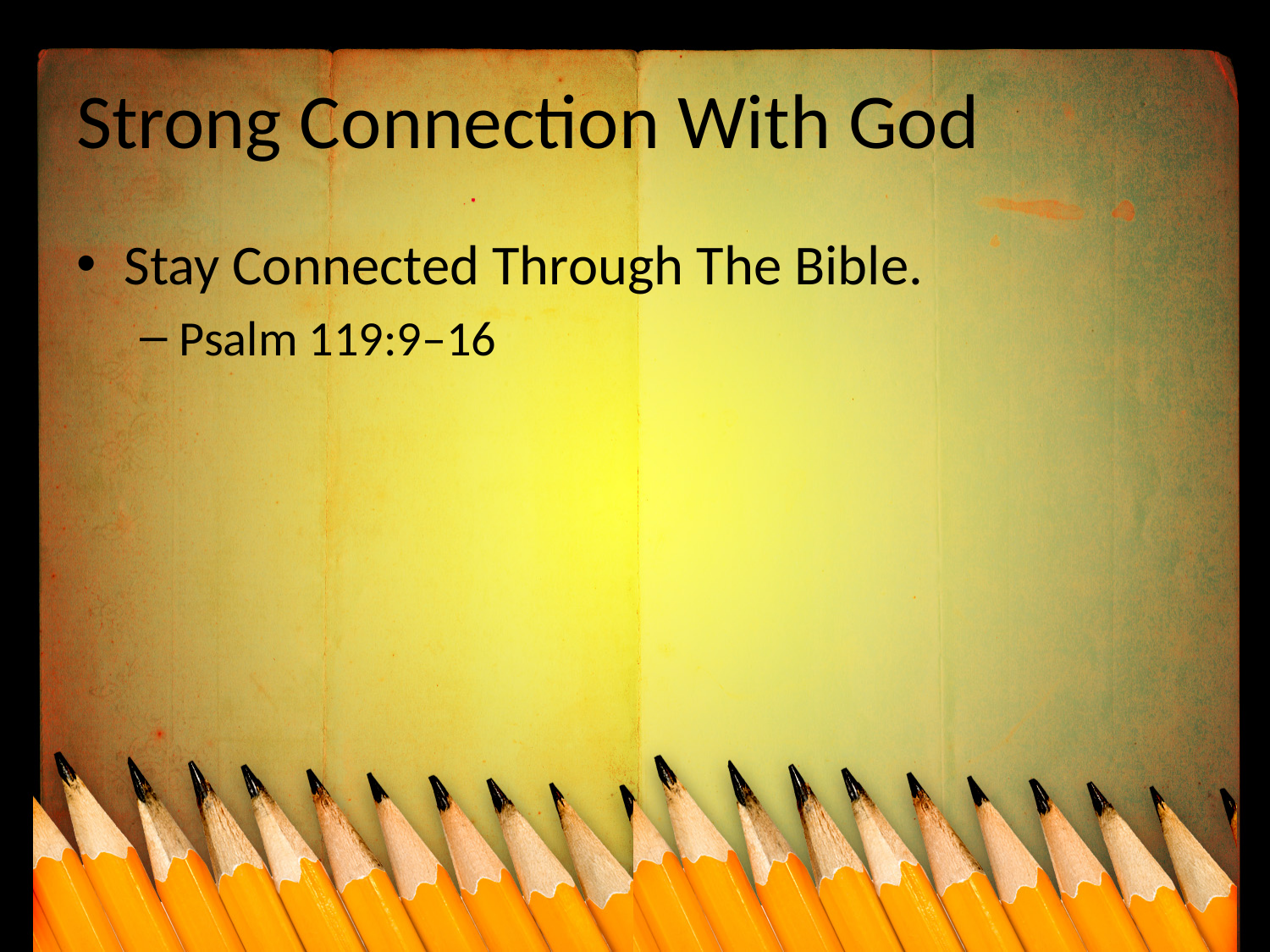

# Strong Connection With God
Stay Connected Through The Bible.
Psalm 119:9–16